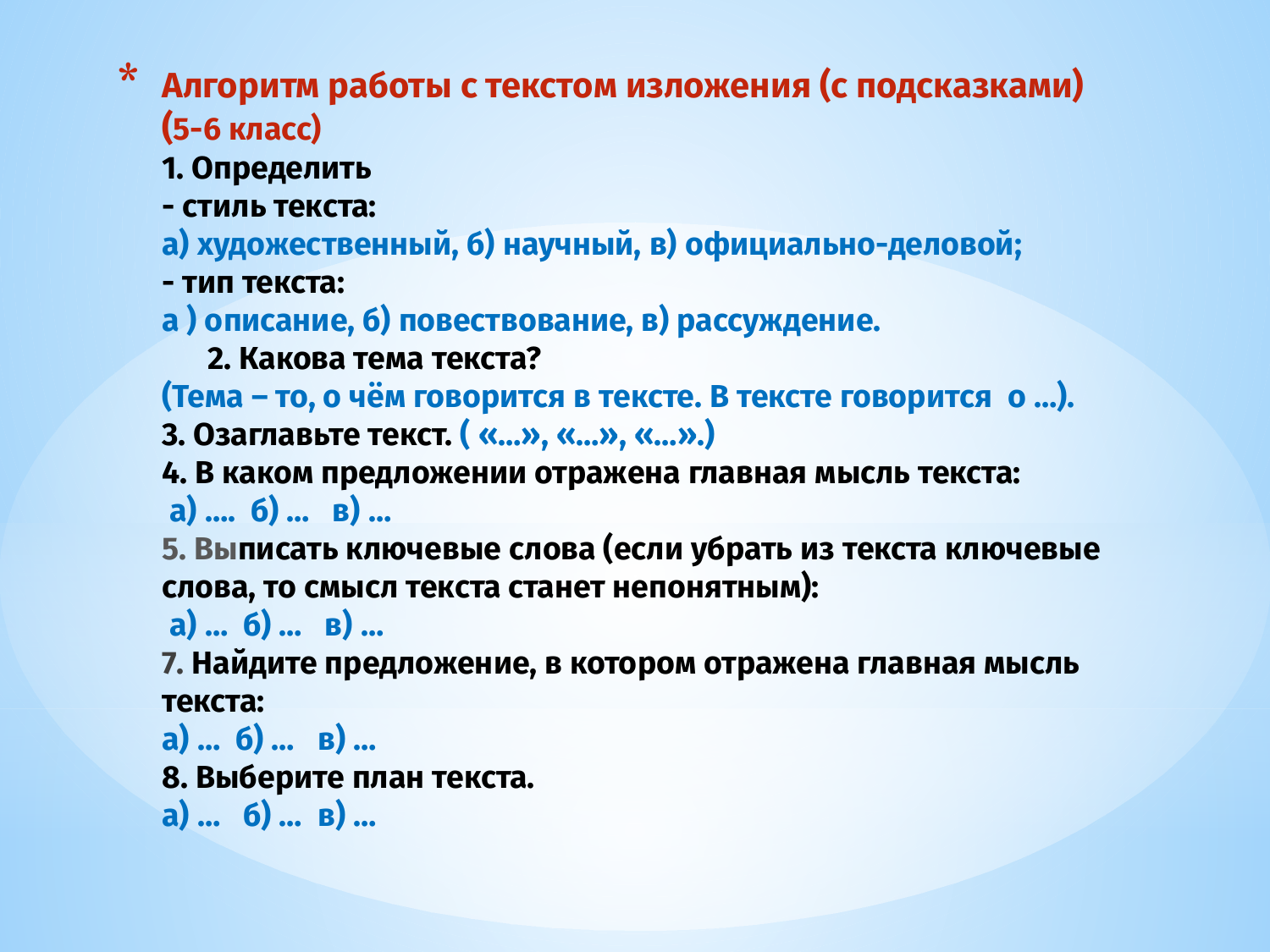

# Алгоритм работы с текстом изложения (с подсказками) (5-6 класс) 1. Определить - стиль текста: а) художественный, б) научный, в) официально-деловой; - тип текста: а ) описание, б) повествование, в) рассуждение. 2. Какова тема текста? (Тема – то, о чём говорится в тексте. В тексте говорится  о …). 3. Озаглавьте текст. ( «…», «…», «…».) 4. В каком предложении отражена главная мысль текста: а) ….  б) …   в) … 5. Выписать ключевые слова (если убрать из текста ключевые слова, то смысл текста станет непонятным): а) …  б) …   в) … 7. Найдите предложение, в котором отражена главная мысль текста: а) …  б) …   в) … 8. Выберите план текста. а) …   б) …  в) …